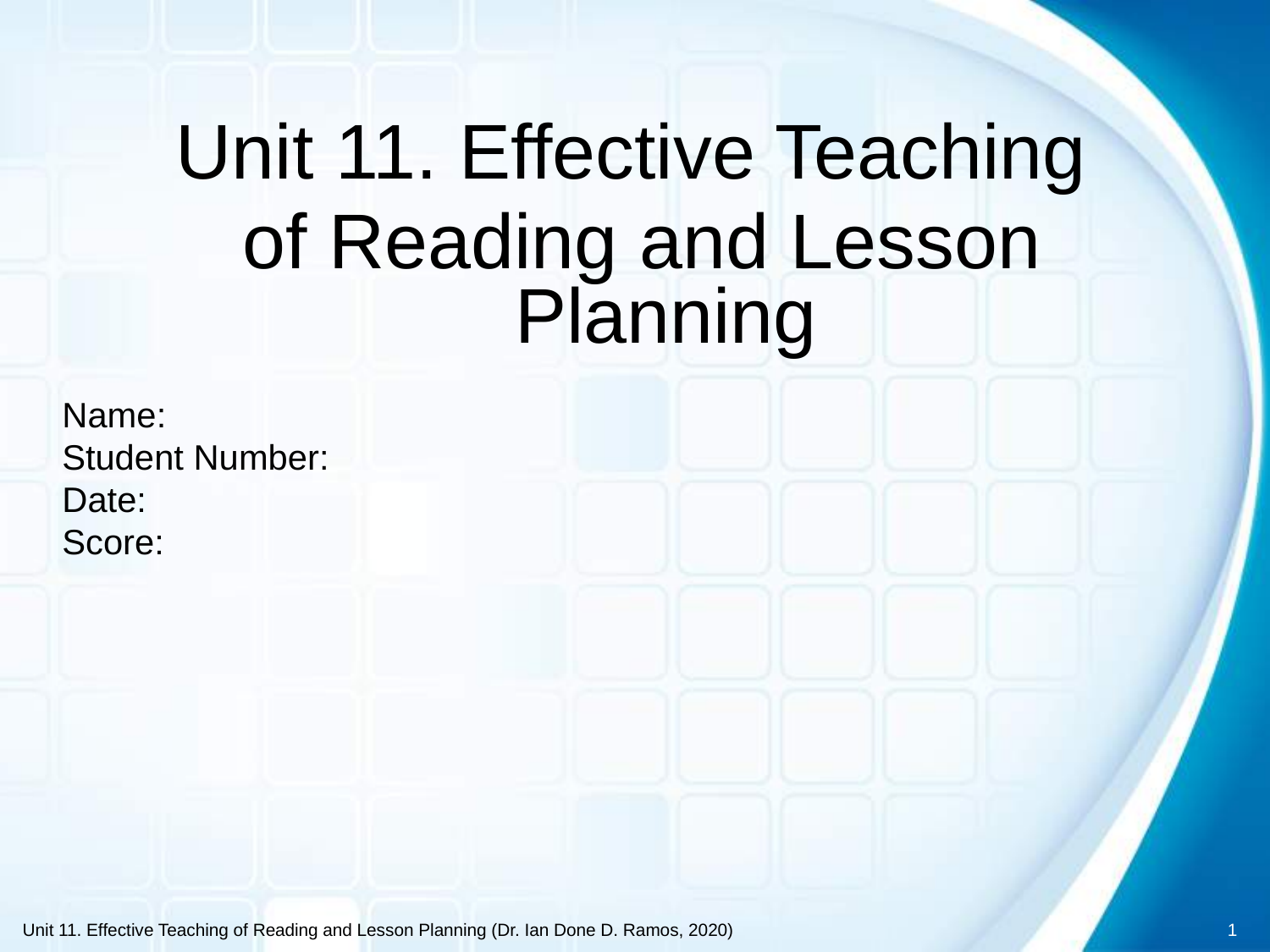

Unit 11. Effective Teaching
of Reading and Lesson Planning
Name:
Student Number:
Date:
Score:
Unit 11. Effective Teaching of Reading and Lesson Planning (Dr. Ian Done D. Ramos, 2020)
1